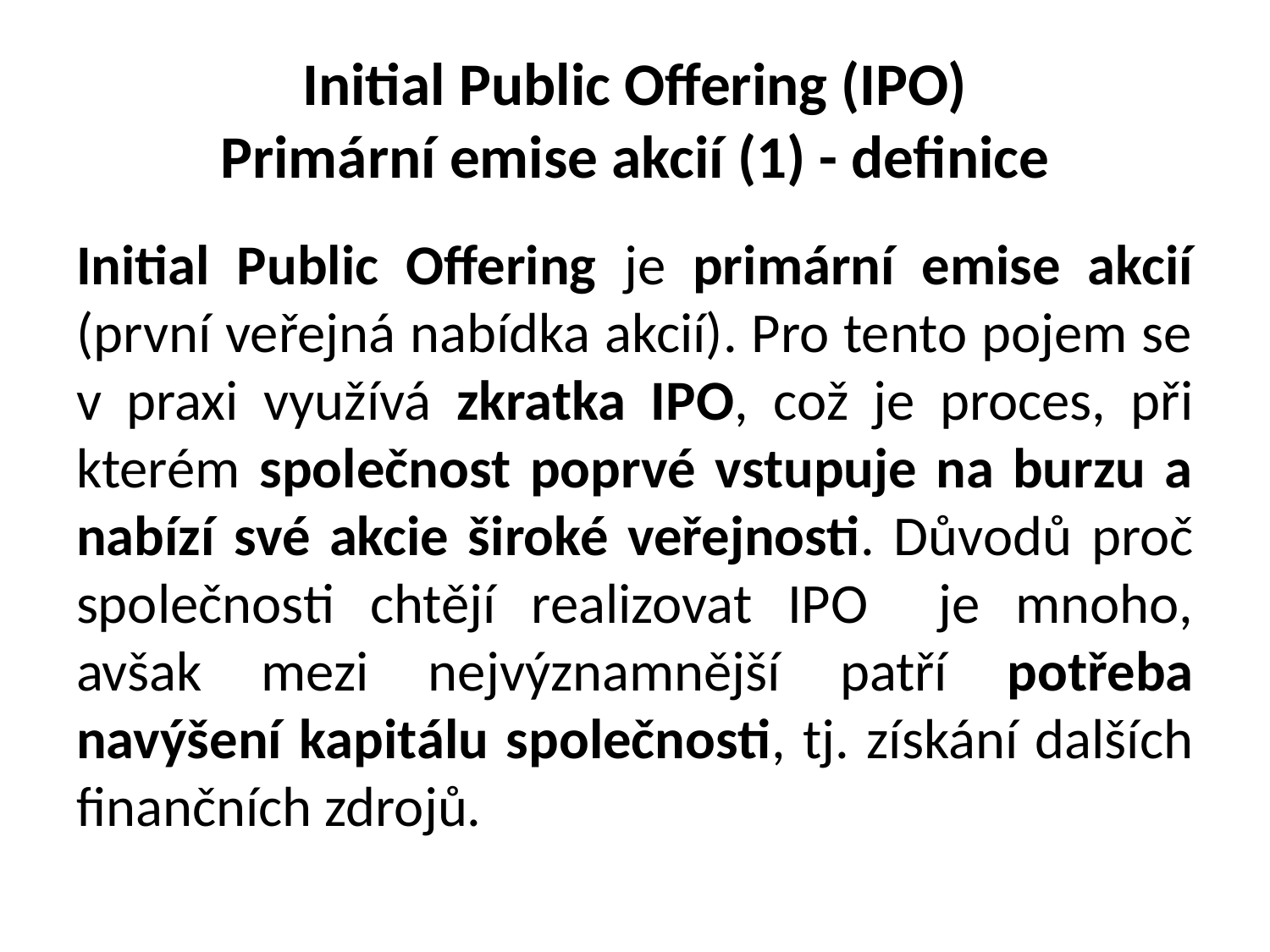

# Initial Public Offering (IPO) Primární emise akcií (1) - definice
Initial Public Offering je primární emise akcií (první veřejná nabídka akcií). Pro tento pojem se v praxi využívá zkratka IPO, což je proces, při kterém společnost poprvé vstupuje na burzu a nabízí své akcie široké veřejnosti. Důvodů proč společnosti chtějí realizovat IPO  je mnoho, avšak mezi nejvýznamnější patří potřeba navýšení kapitálu společnosti, tj. získání dalších finančních zdrojů.